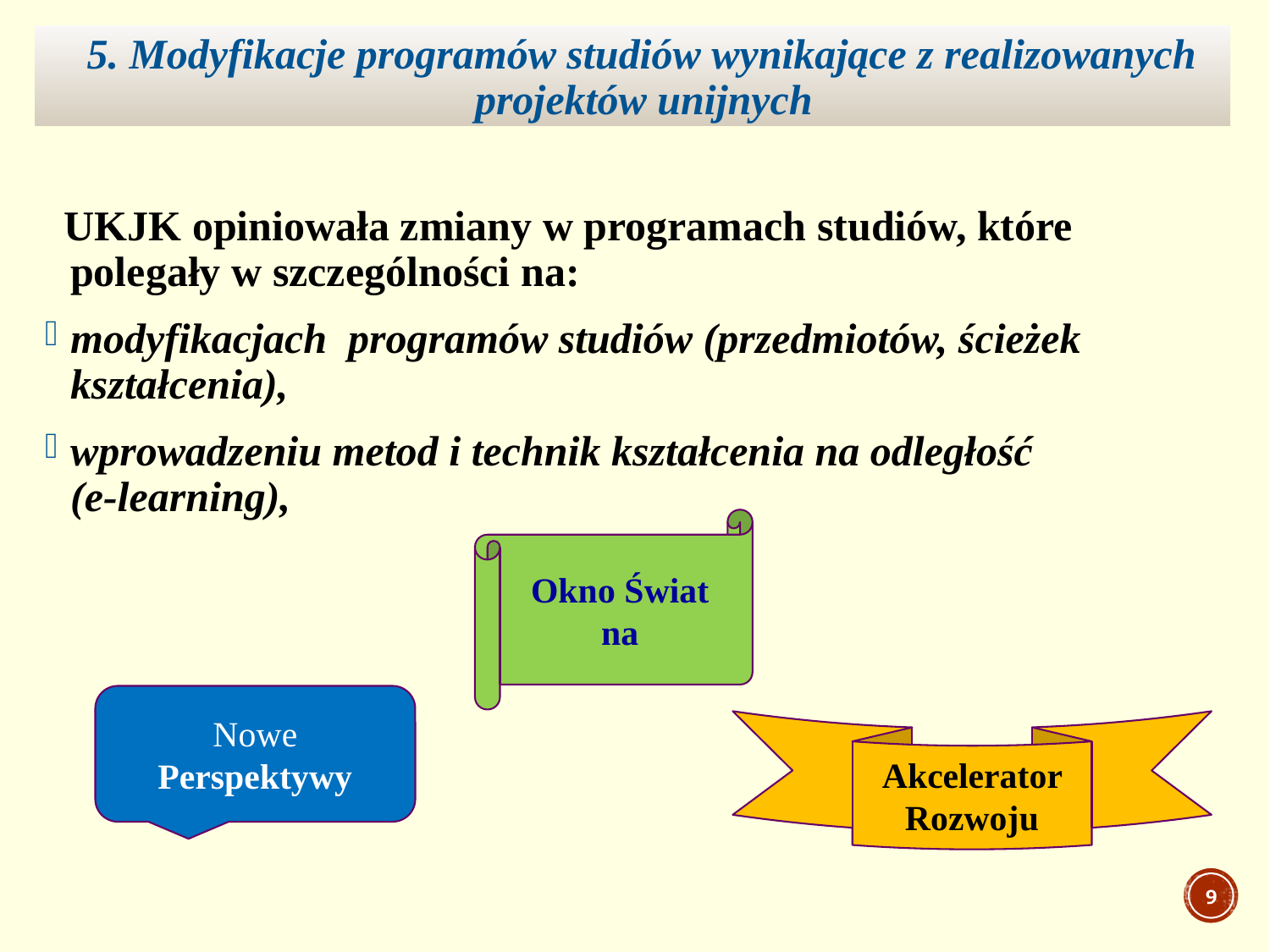

5. Modyfikacje programów studiów wynikające z realizowanych projektów unijnych

   UKJK opiniowała zmiany w programach studiów, które polegały w szczególności na:
modyfikacjach  programów studiów (przedmiotów, ścieżek kształcenia),
wprowadzeniu metod i technik kształcenia na odległość
(e-learning),

Okno Świat na
Nowe Perspektywy
Akcelerator Rozwoju

9